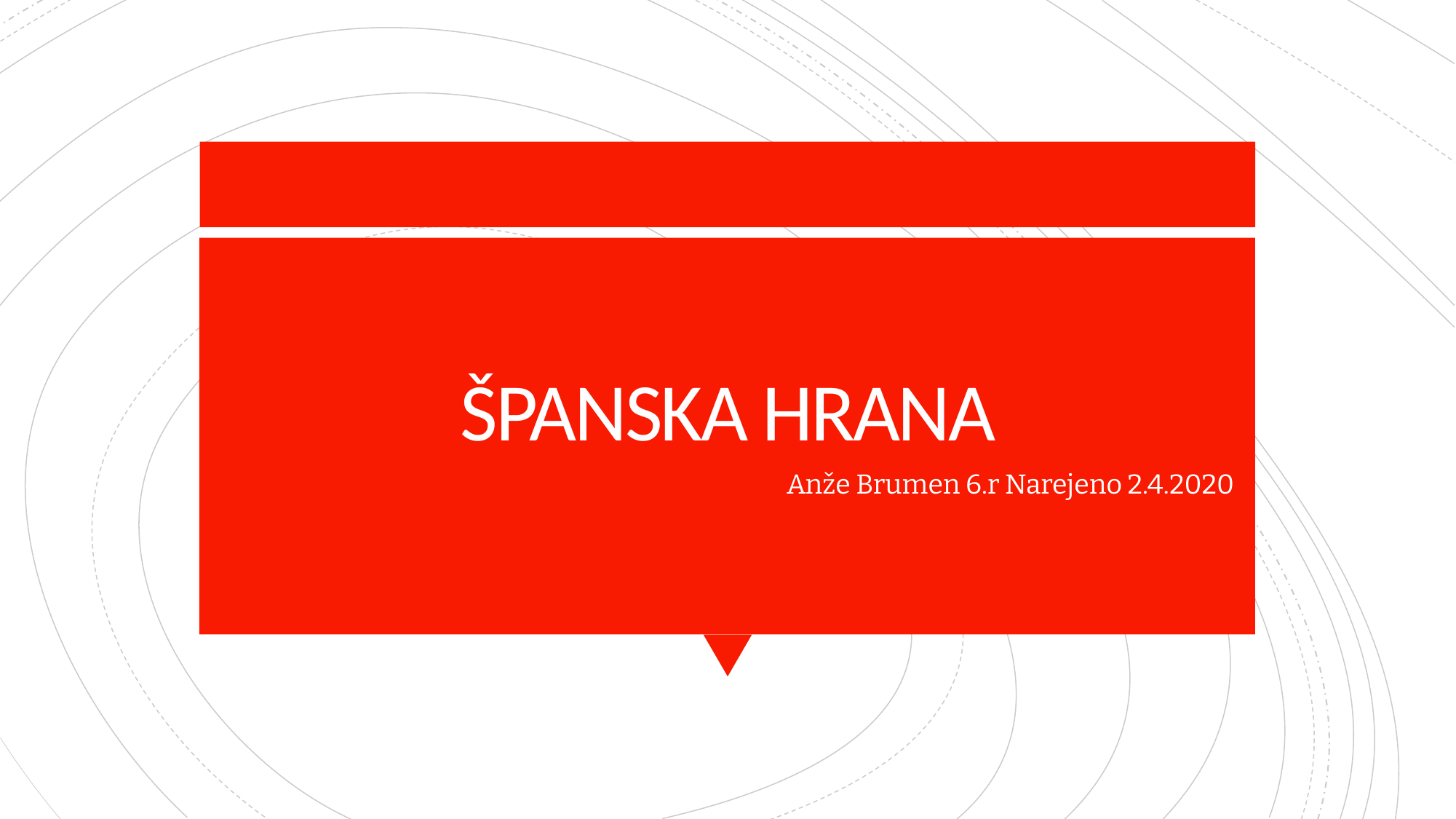

# ŠPANSKA HRANA
Anže Brumen 6.r Narejeno 2.4.2020